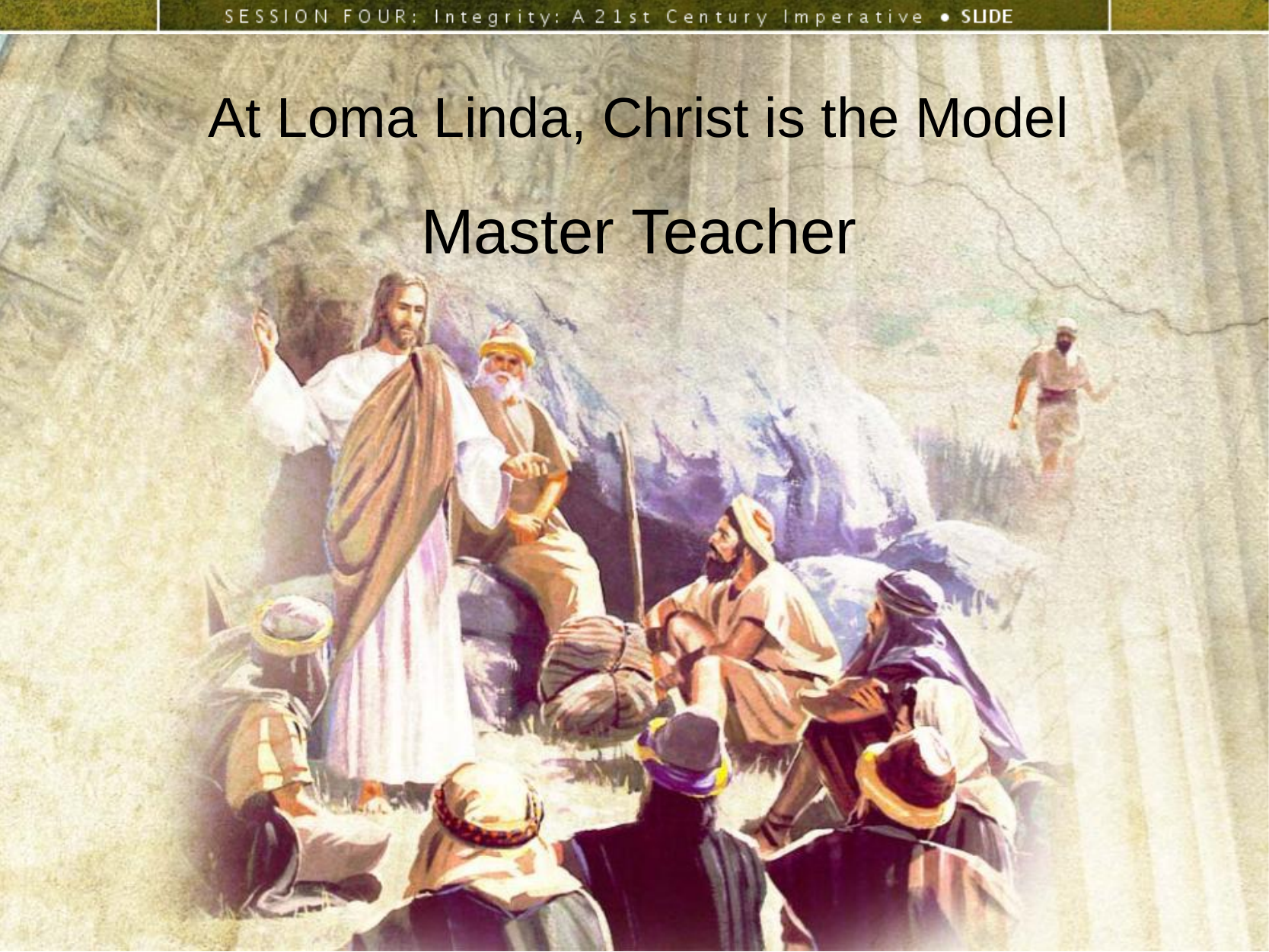

At Loma Linda, Christ is the Model

Master Teacher